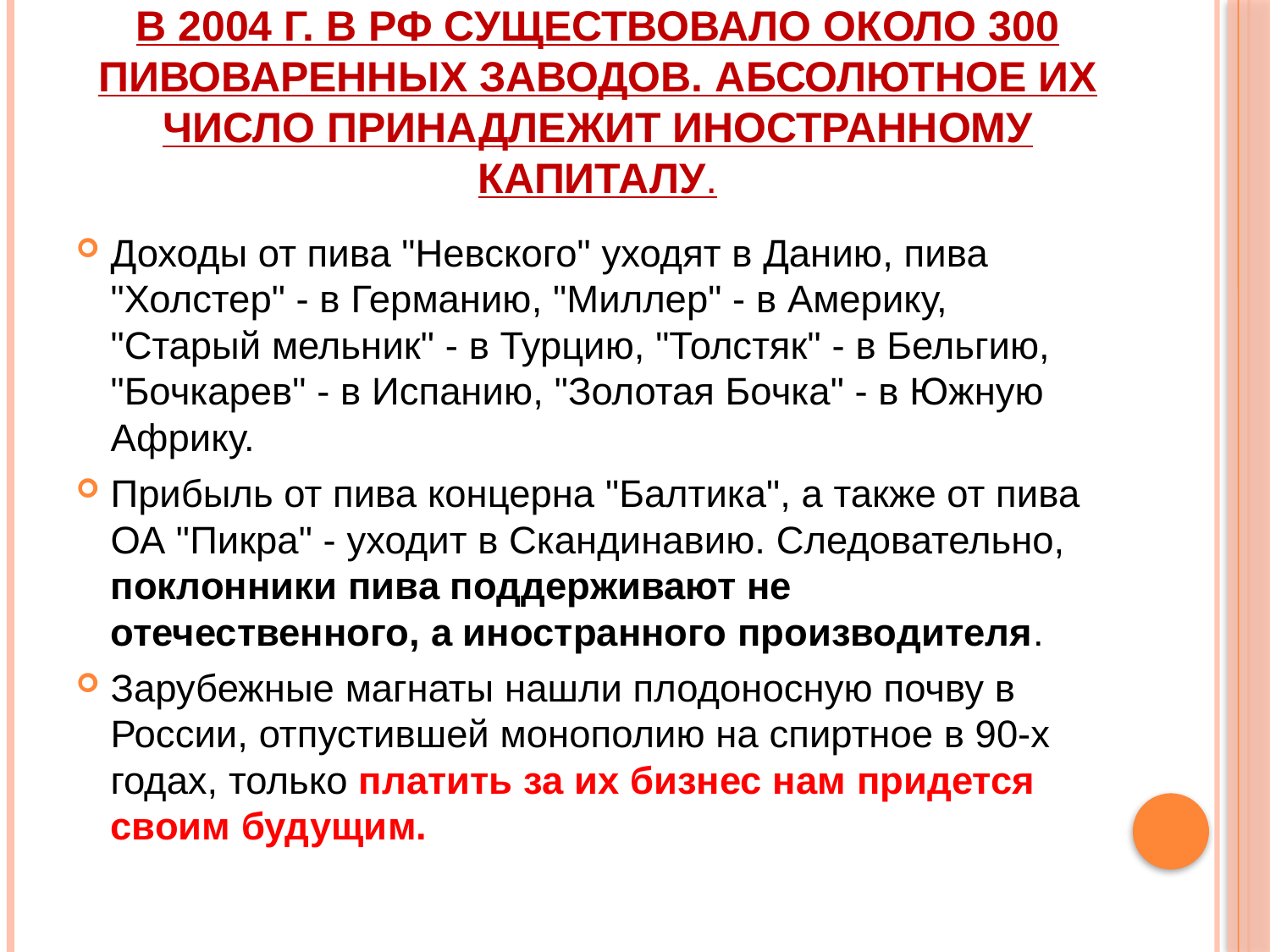

# В 2004 г. в РФ существовало около 300 пивоваренных заводов. Абсолютное их число принадлежит иностранному капиталу.
Доходы от пива "Невского" уходят в Данию, пива "Холстер" - в Германию, "Миллер" - в Америку, "Старый мельник" - в Турцию, "Толстяк" - в Бельгию, "Бочкарев" - в Испанию, "Золотая Бочка" - в Южную Африку.
Прибыль от пива концерна "Балтика", а также от пива ОА "Пикра" - уходит в Скандинавию. Следовательно, поклонники пива поддерживают не отечественного, а иностранного производителя.
Зарубежные магнаты нашли плодоносную почву в России, отпустившей монополию на спиртное в 90-х годах, только платить за их бизнес нам придется своим будущим.